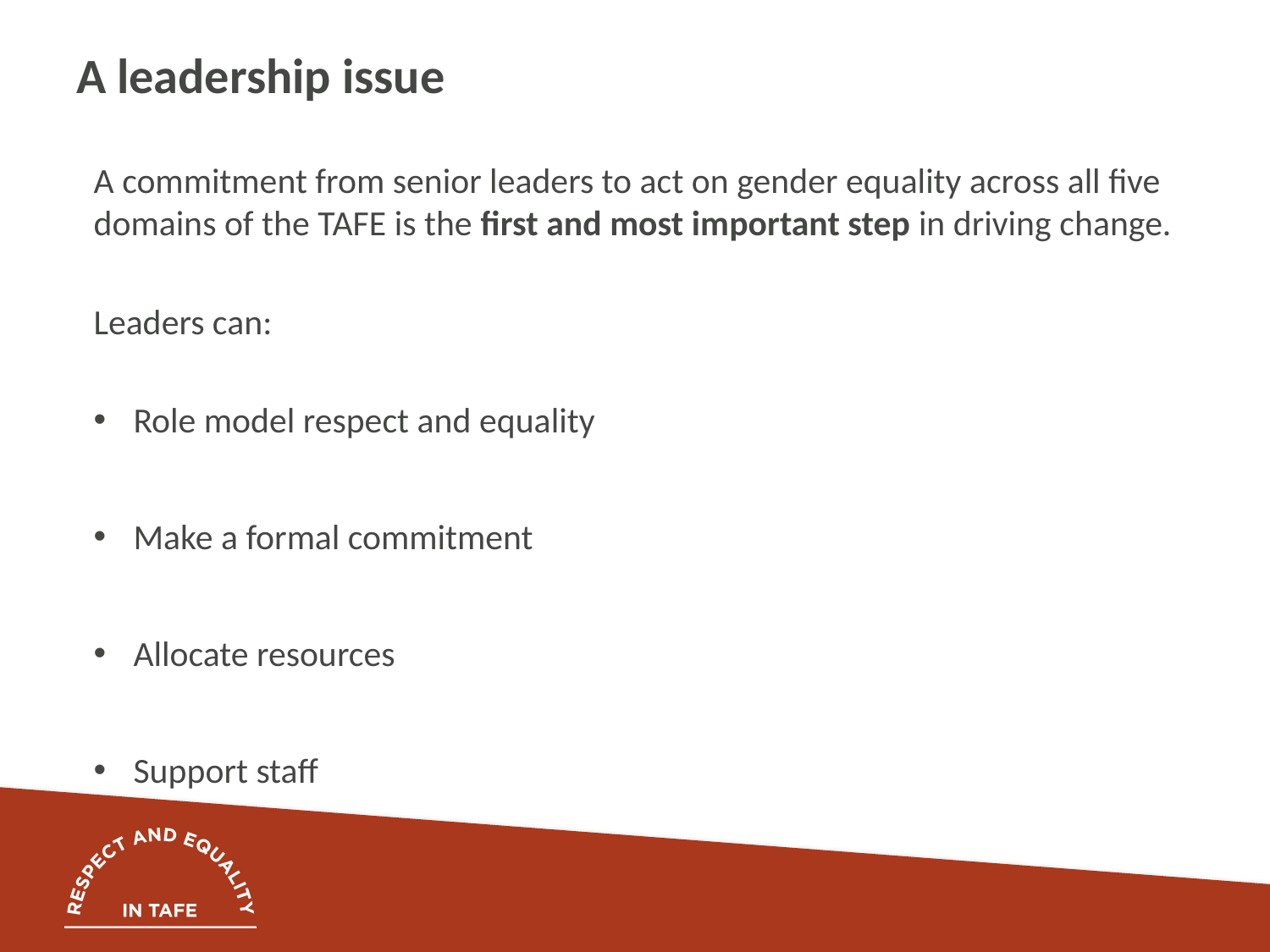

# A leadership issue
A commitment from senior leaders to act on gender equality across all five domains of the TAFE is the first and most important step in driving change.

Leaders can:

Role model respect and equality

Make a formal commitment

Allocate resources

Support staff